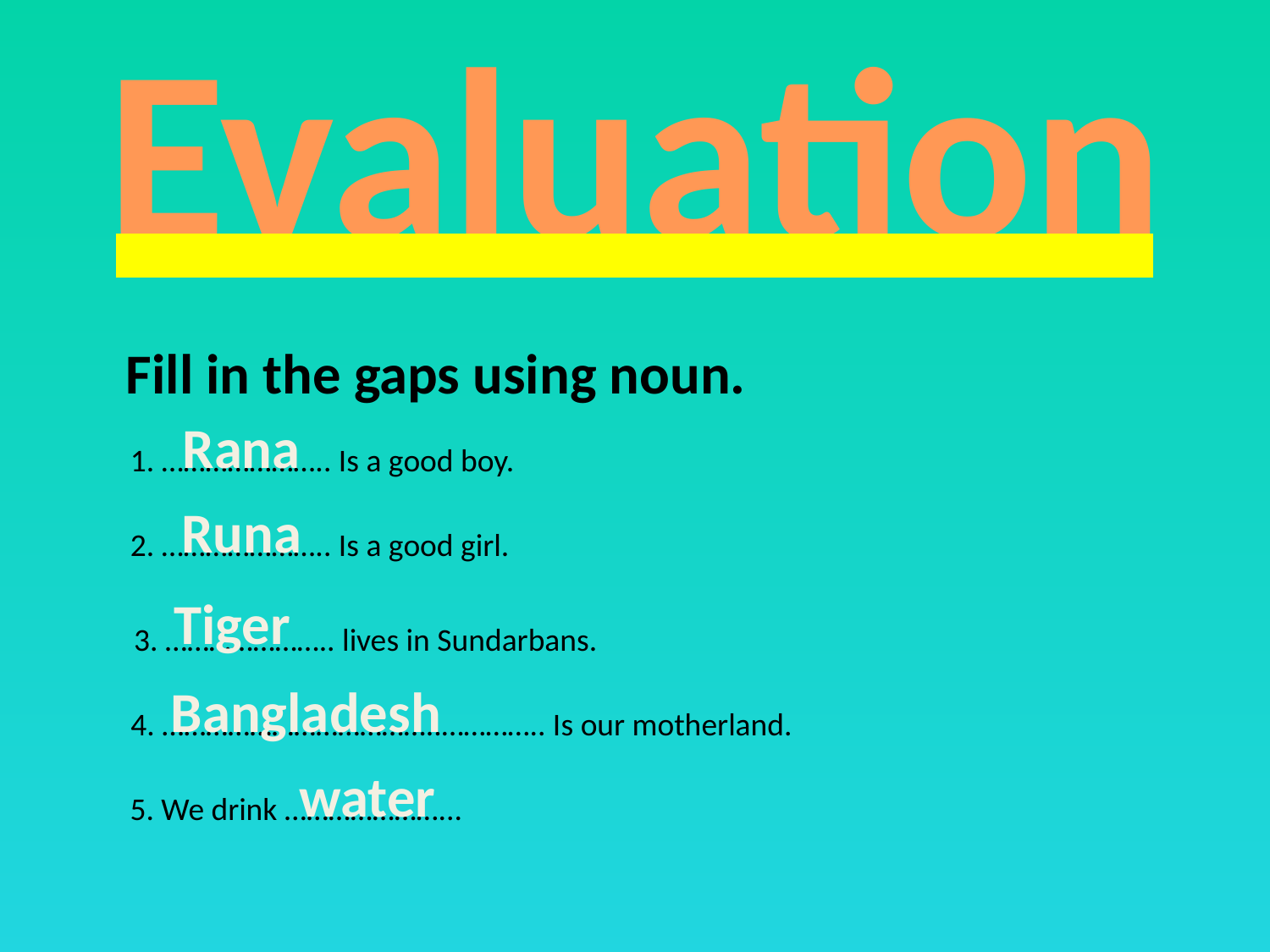

Evaluation
Fill in the gaps using noun.
Rana
1. ………………….. Is a good boy.
Runa
2. ………………….. Is a good girl.
Tiger
3. ………………….. lives in Sundarbans.
Bangladesh
4. ………………………………..………….. Is our motherland.
water
5. We drink …………………...